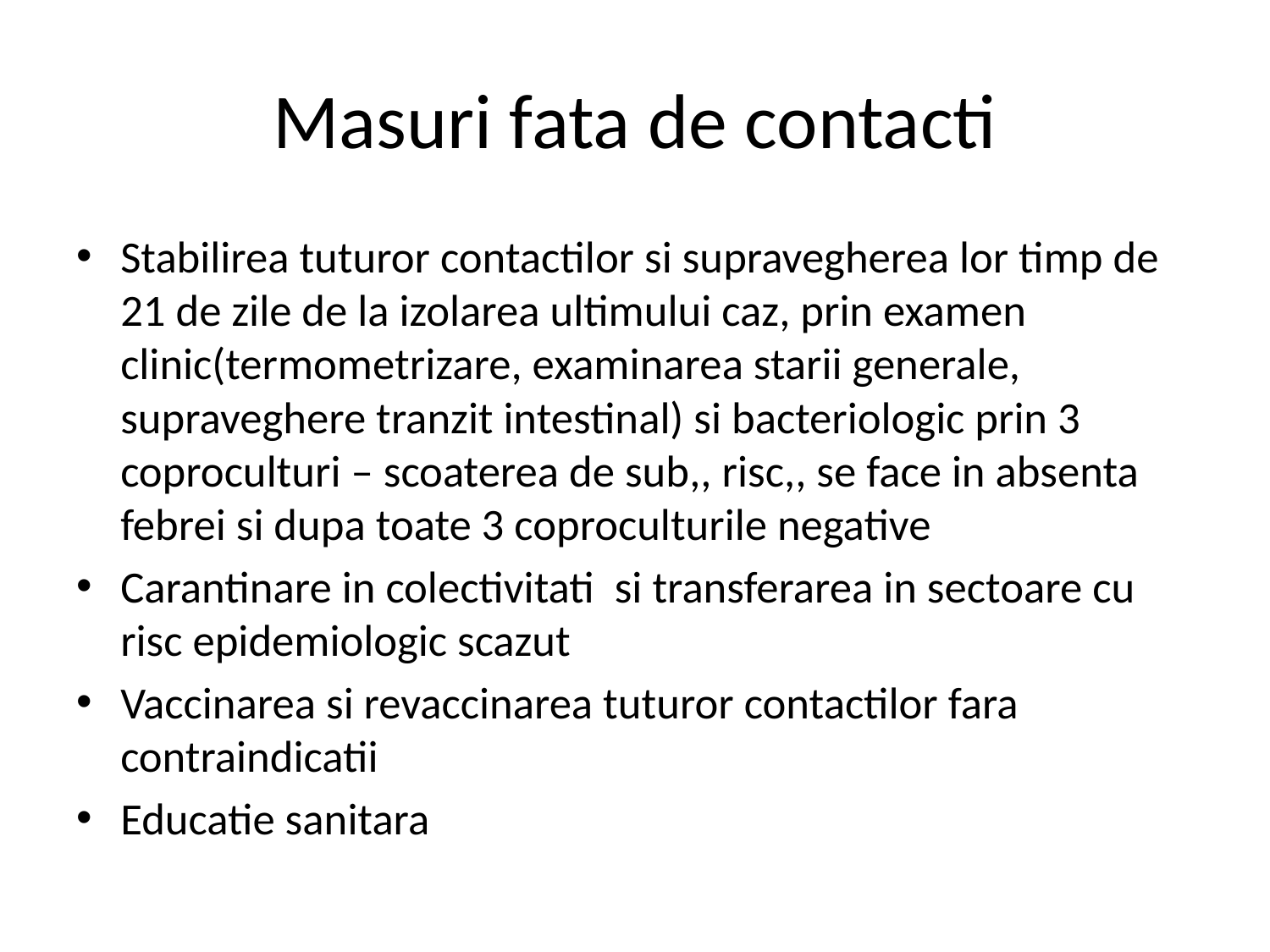

# Masuri fata de contacti
Stabilirea tuturor contactilor si supravegherea lor timp de 21 de zile de la izolarea ultimului caz, prin examen clinic(termometrizare, examinarea starii generale, supraveghere tranzit intestinal) si bacteriologic prin 3 coproculturi – scoaterea de sub,, risc,, se face in absenta febrei si dupa toate 3 coproculturile negative
Carantinare in colectivitati  si transferarea in sectoare cu risc epidemiologic scazut
Vaccinarea si revaccinarea tuturor contactilor fara contraindicatii
Educatie sanitara